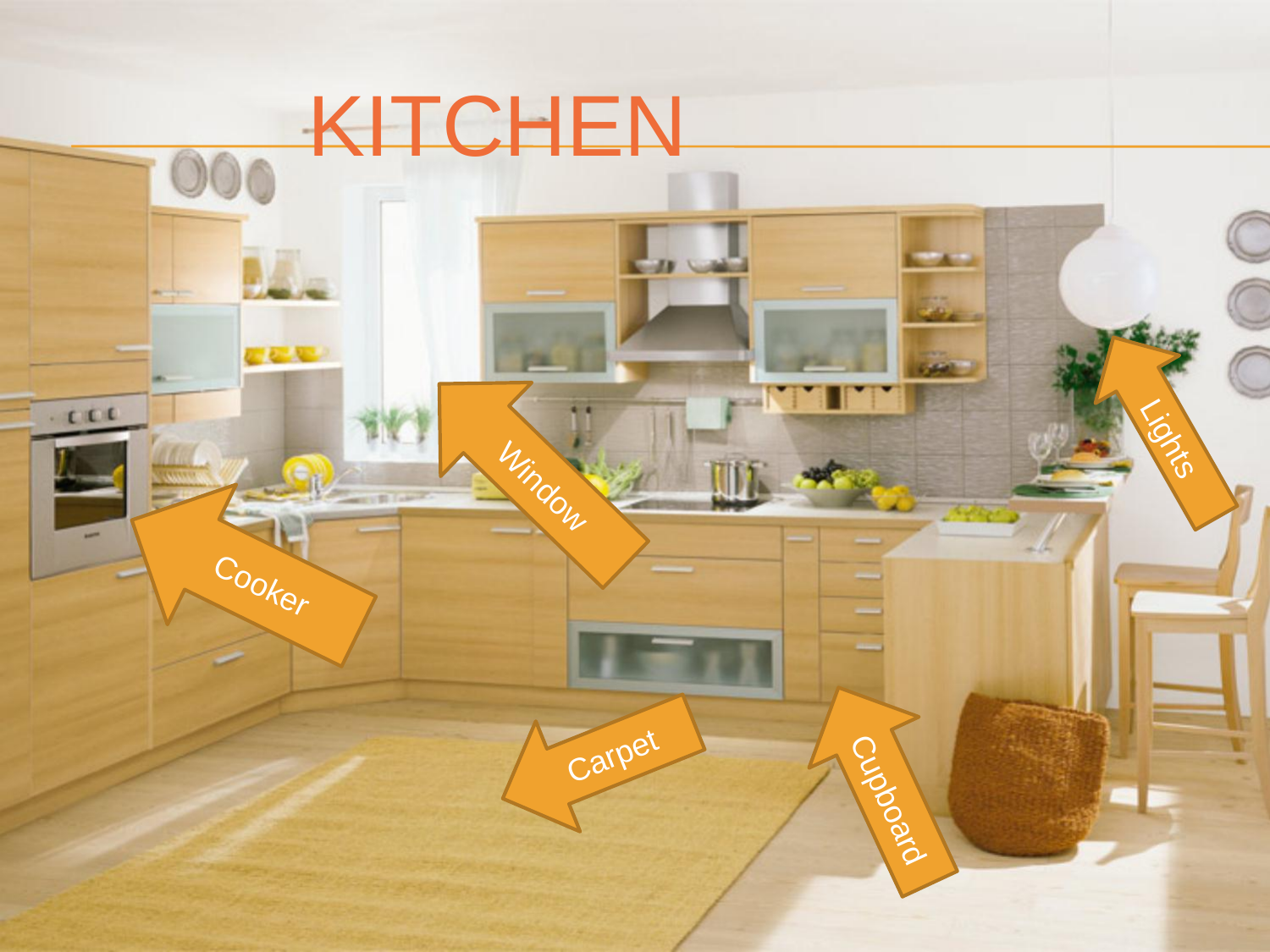

# kitchen

Lights
Window
Cooker
Carpet
Cupboard